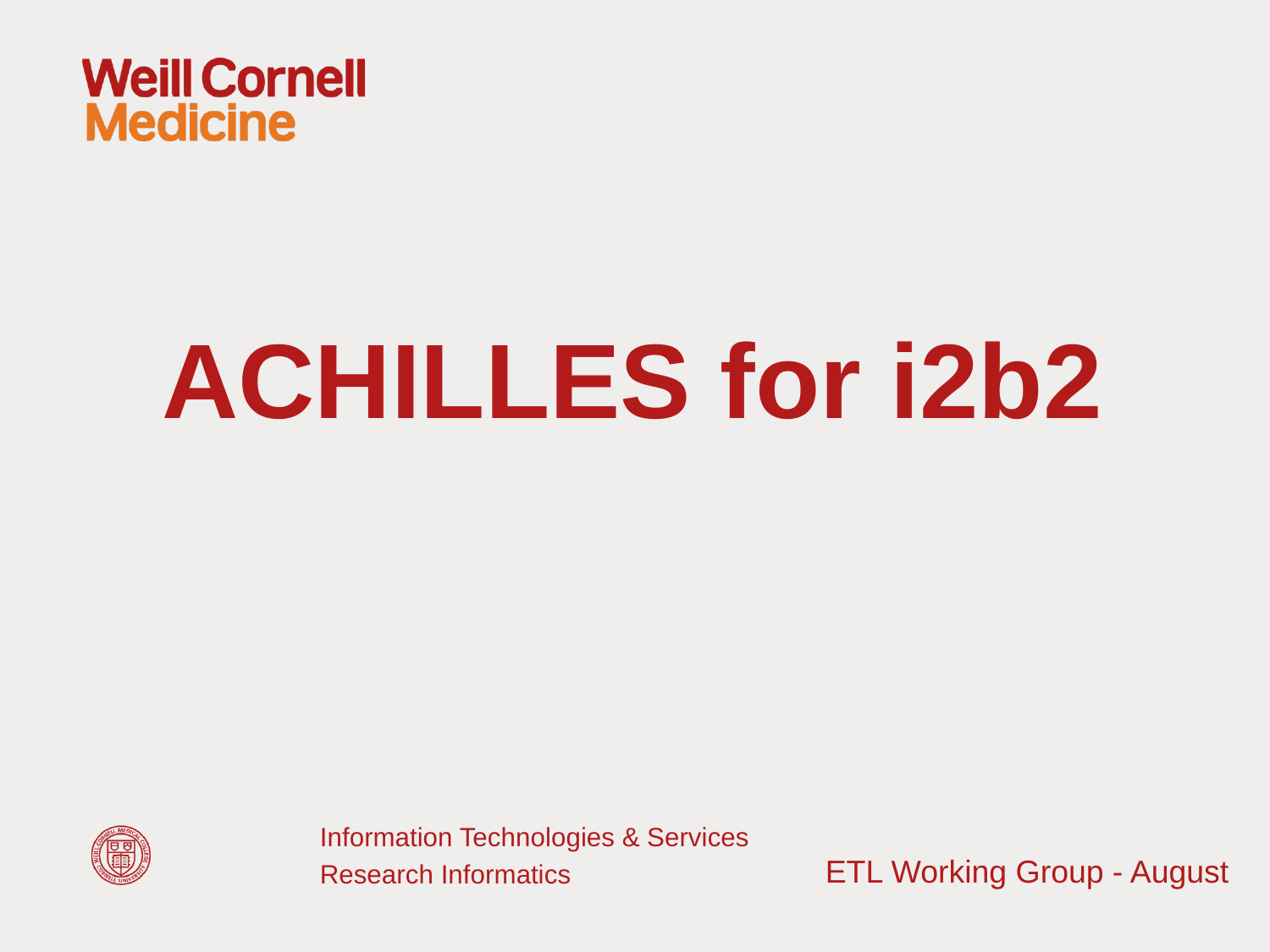

# ACHILLES for i2b2
Information Technologies & Services
Research Informatics
ETL Working Group - August